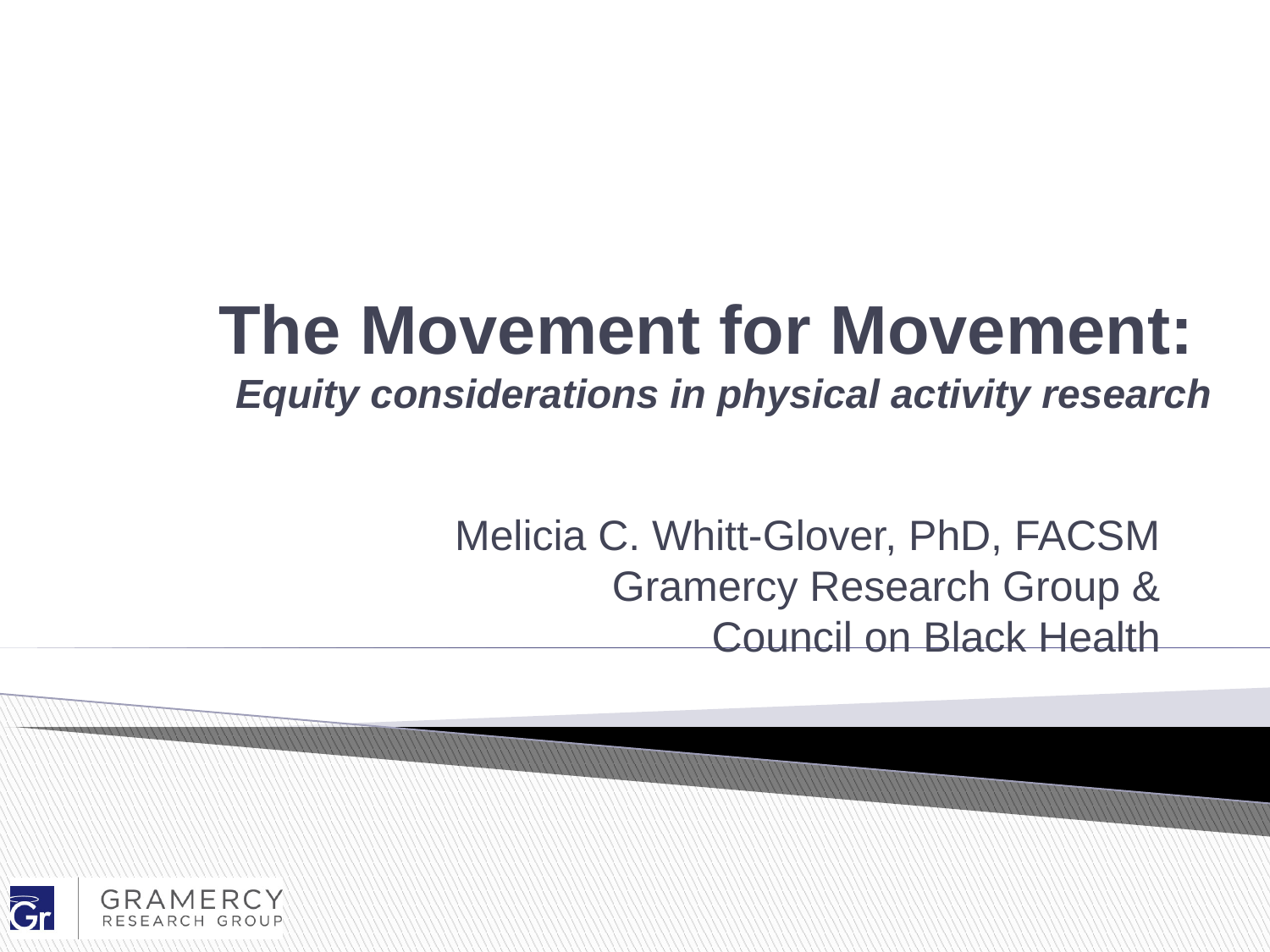

# The Movement for Movement: Equity considerations in physical activity research
Melicia C. Whitt-Glover, PhD, FACSM
Gramercy Research Group &
Council on Black Health